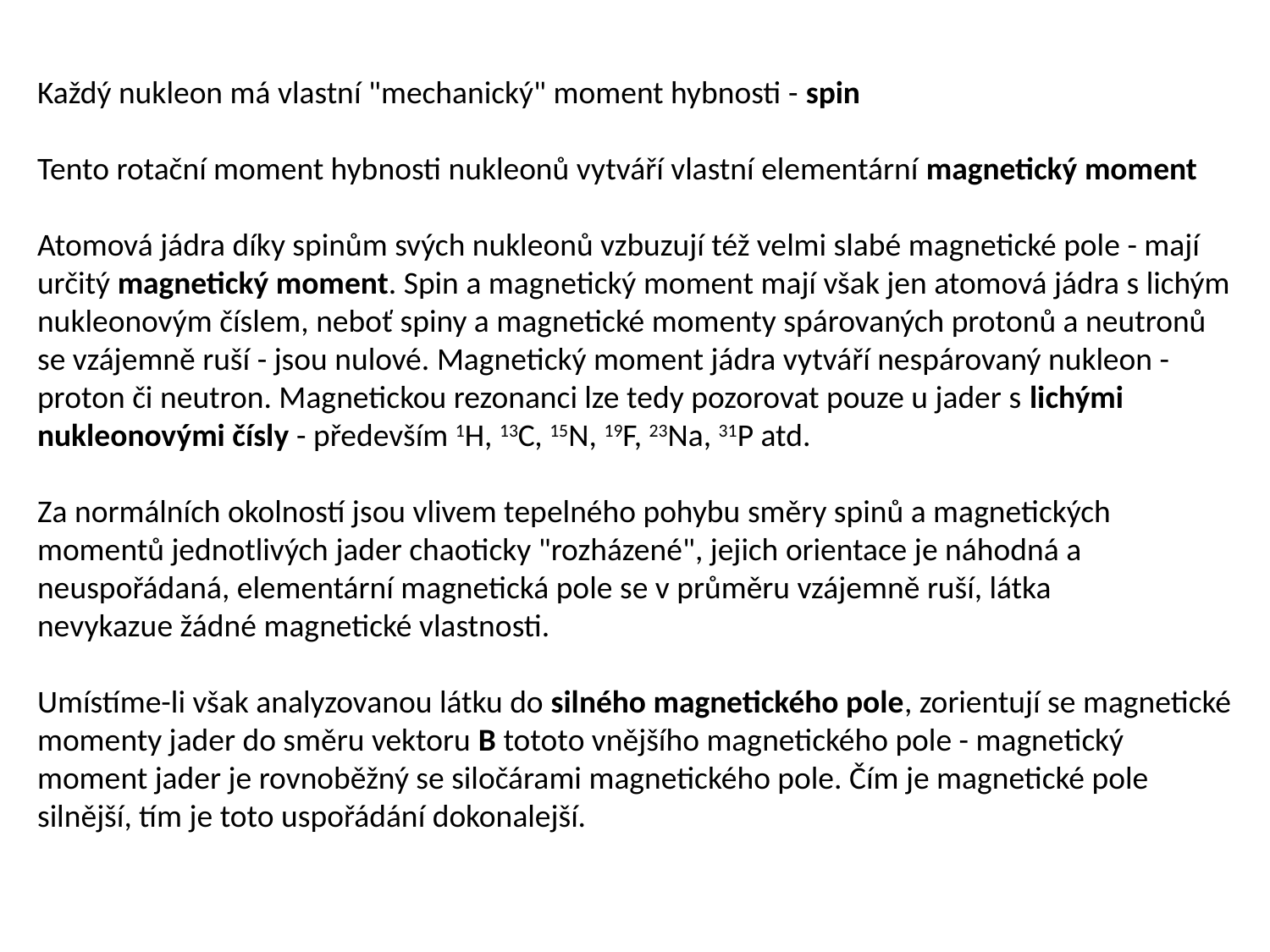

Každý nukleon má vlastní "mechanický" moment hybnosti - spin

Tento rotační moment hybnosti nukleonů vytváří vlastní elementární magnetický moment

Atomová jádra díky spinům svých nukleonů vzbuzují též velmi slabé magnetické pole - mají určitý magnetický moment. Spin a magnetický moment mají však jen atomová jádra s lichým nukleonovým číslem, neboť spiny a magnetické momenty spárovaných protonů a neutronů se vzájemně ruší - jsou nulové. Magnetický moment jádra vytváří nespárovaný nukleon - proton či neutron. Magnetickou rezonanci lze tedy pozorovat pouze u jader s lichými nukleonovými čísly - především 1H, 13C, 15N, 19F, 23Na, 31P atd.

Za normálních okolností jsou vlivem tepelného pohybu směry spinů a magnetických momentů jednotlivých jader chaoticky "rozházené", jejich orientace je náhodná a neuspořádaná, elementární magnetická pole se v průměru vzájemně ruší, látka
nevykazue žádné magnetické vlastnosti.

Umístíme-li však analyzovanou látku do silného magnetického pole, zorientují se magnetické momenty jader do směru vektoru B tototo vnějšího magnetického pole - magnetický moment jader je rovnoběžný se siločárami magnetického pole. Čím je magnetické pole silnější, tím je toto uspořádání dokonalejší.